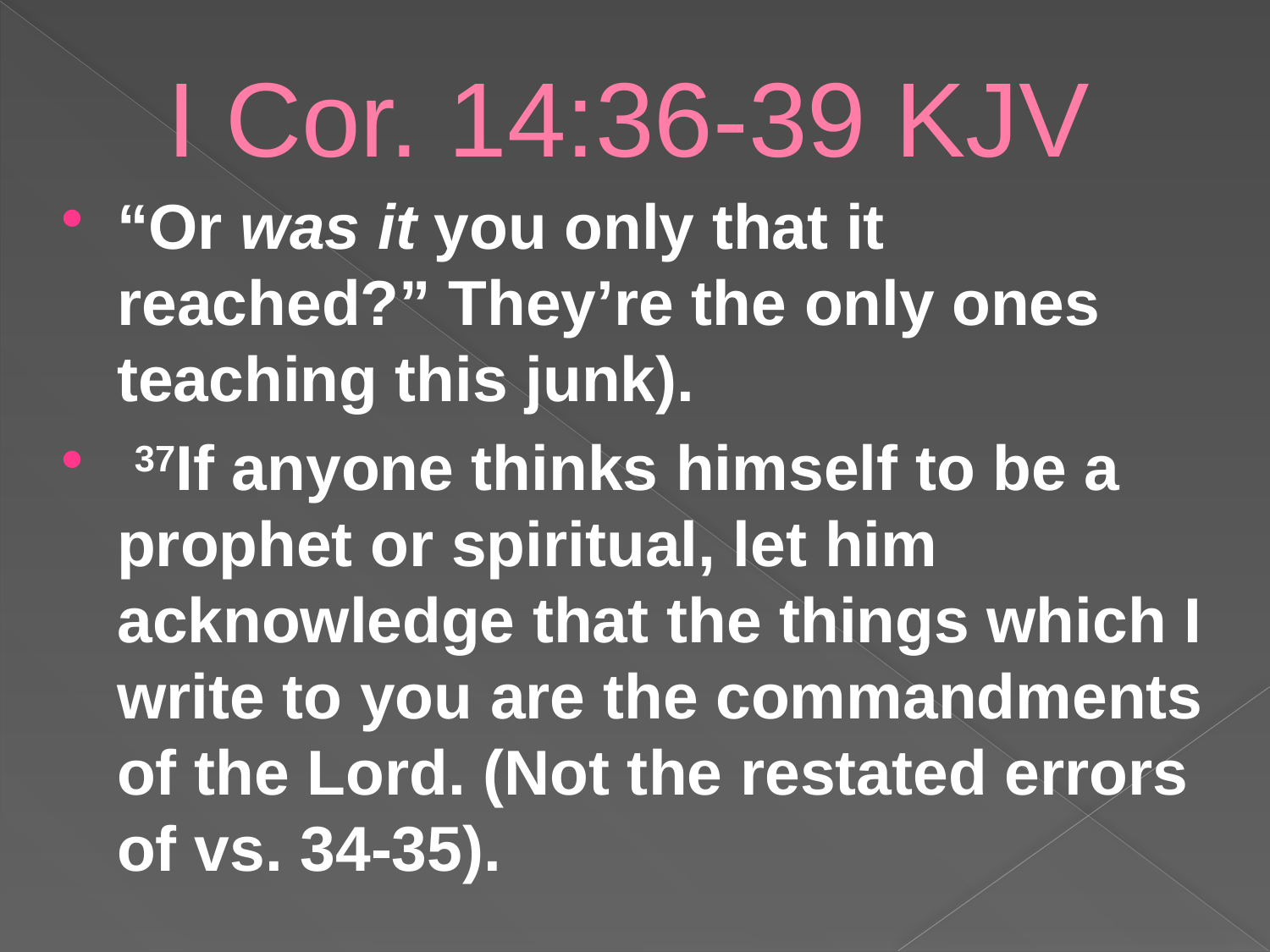

# I Cor. 14:36-39 KJV
“Or was it you only that it reached?” They’re the only ones teaching this junk).
 37﻿If anyone thinks himself to be a prophet or spiritual, let him acknowledge that the things which I write to you are the commandments of the Lord. (Not the restated errors of vs. 34-35).